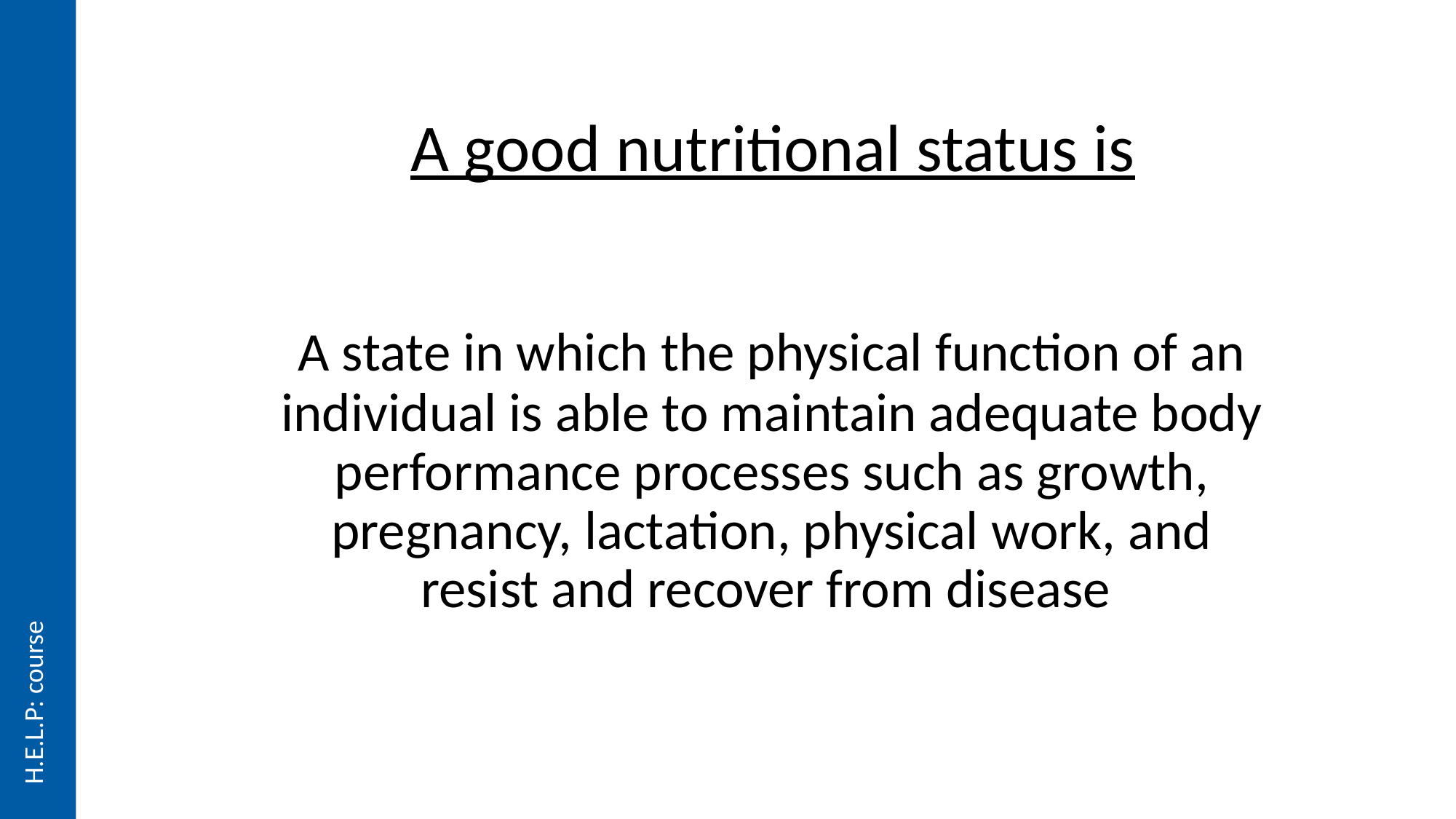

A good nutritional status is
	A state in which the physical function of an individual is able to maintain adequate body performance processes such as growth, pregnancy, lactation, physical work, and resist and recover from disease
H.E.L.P: course